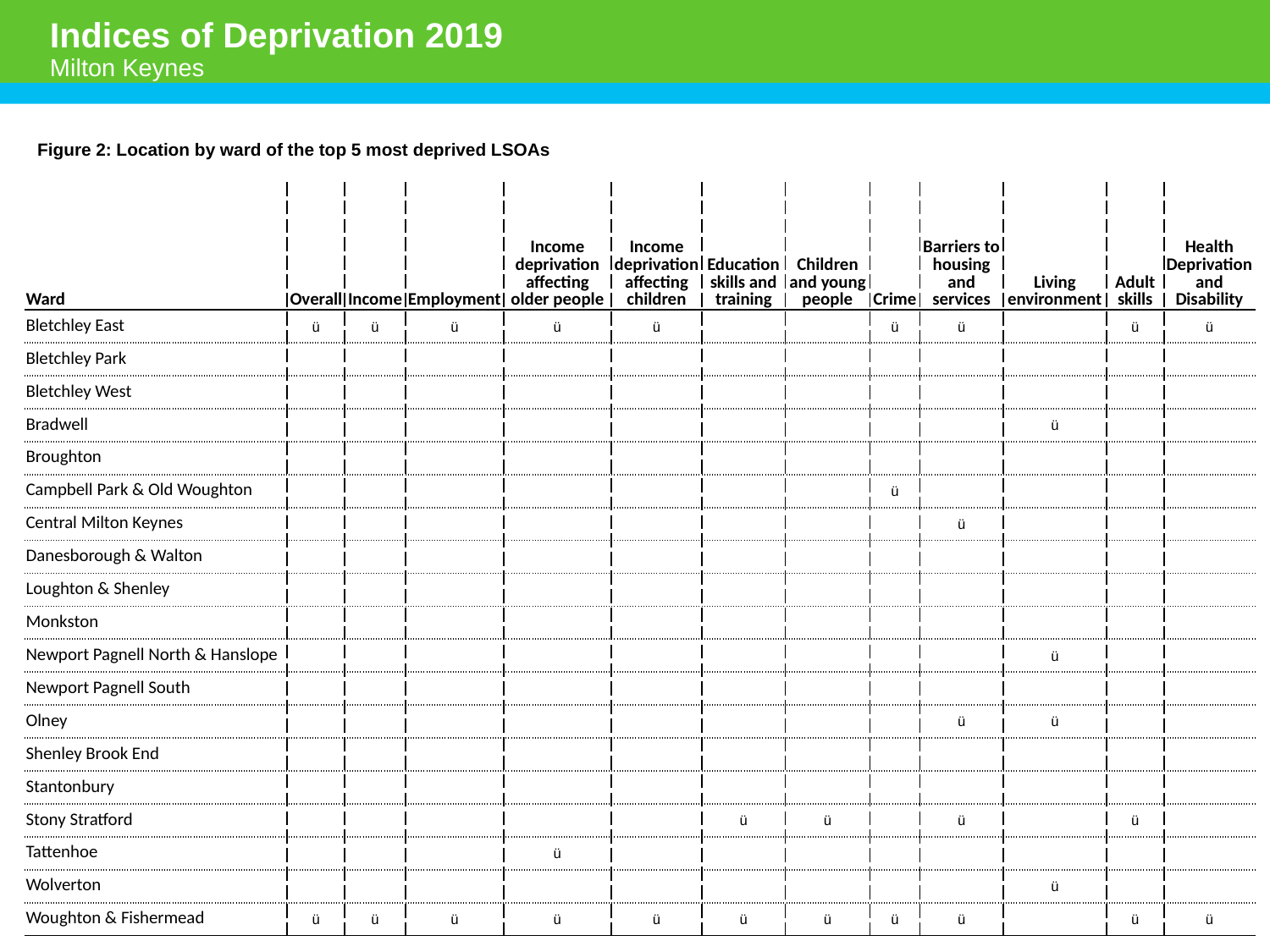

Indices of Deprivation 2019
Milton Keynes

Figure 2: Location by ward of the top 5 most deprived LSOAs
| Ward | Overall | Income | Employment | Income deprivation affecting older people | Income deprivation affecting children | Education skills and training | Children and young people | Crime | Barriers to housing and services | Living environment | Adult skills | Health Deprivation and Disability |
| --- | --- | --- | --- | --- | --- | --- | --- | --- | --- | --- | --- | --- |
| Bletchley East | ü | ü | ü | ü | ü |  |  | ü | ü |  | ü | ü |
| Bletchley Park |  |  |  |  |  |  |  |  |  |  |  |  |
| Bletchley West |  |  |  |  |  |  |  |  |  |  |  |  |
| Bradwell |  |  |  |  |  |  |  |  |  | ü |  |  |
| Broughton |  |  |  |  |  |  |  |  |  |  |  |  |
| Campbell Park & Old Woughton |  |  |  |  |  |  |  | ü |  |  |  |  |
| Central Milton Keynes |  |  |  |  |  |  |  |  | ü |  |  |  |
| Danesborough & Walton |  |  |  |  |  |  |  |  |  |  |  |  |
| Loughton & Shenley |  |  |  |  |  |  |  |  |  |  |  |  |
| Monkston |  |  |  |  |  |  |  |  |  |  |  |  |
| Newport Pagnell North & Hanslope |  |  |  |  |  |  |  |  |  | ü |  |  |
| Newport Pagnell South |  |  |  |  |  |  |  |  |  |  |  |  |
| Olney |  |  |  |  |  |  |  |  | ü | ü |  |  |
| Shenley Brook End |  |  |  |  |  |  |  |  |  |  |  |  |
| Stantonbury |  |  |  |  |  |  |  |  |  |  |  |  |
| Stony Stratford |  |  |  |  |  | ü | ü |  | ü |  | ü |  |
| Tattenhoe |  |  |  | ü |  |  |  |  |  |  |  |  |
| Wolverton |  |  |  |  |  |  |  |  |  | ü |  |  |
| Woughton & Fishermead | ü | ü | ü | ü | ü | ü | ü | ü | ü |  | ü | ü |